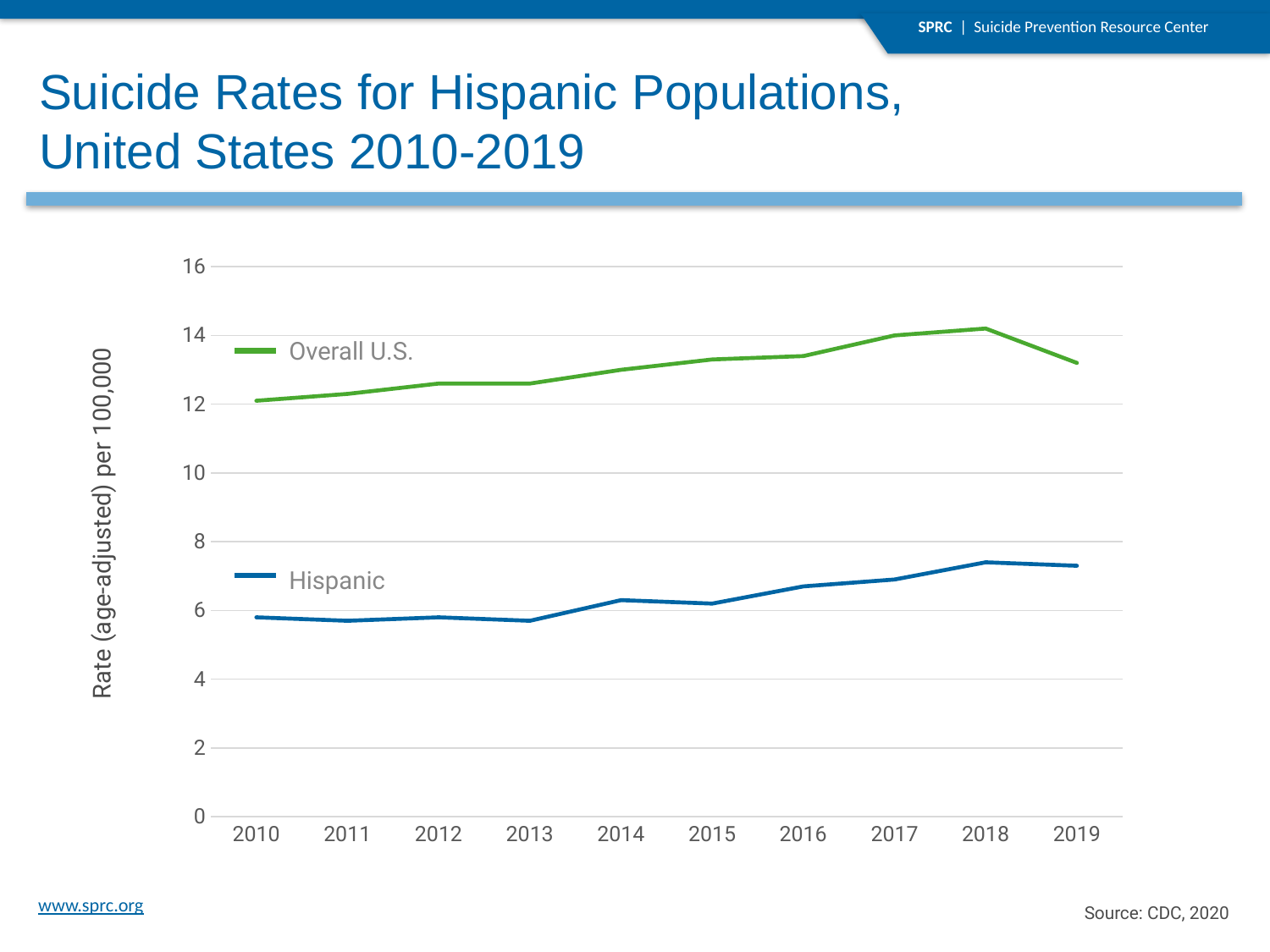

Suicide Rates for Hispanic Populations,
United States 2010-2019

### Chart

| Category | Hispanic | Overall U.S.  |
|---|---|---|
| 2010 | 5.8 | 12.1 |
| 2011 | 5.7 | 12.3 |
| 2012 | 5.8 | 12.6 |
| 2013 | 5.7 | 12.6 |
| 2014 | 6.3 | 13.0 |
| 2015 | 6.2 | 13.3 |
| 2016 | 6.7 | 13.4 |
| 2017 | 6.9 | 14.0 |
| 2018 | 7.4 | 14.2 |
| 2019 | 7.3 | 13.2 |
Overall U.S.
Rate (age-adjusted) per 100,000
Hispanic
Source: CDC, 2020